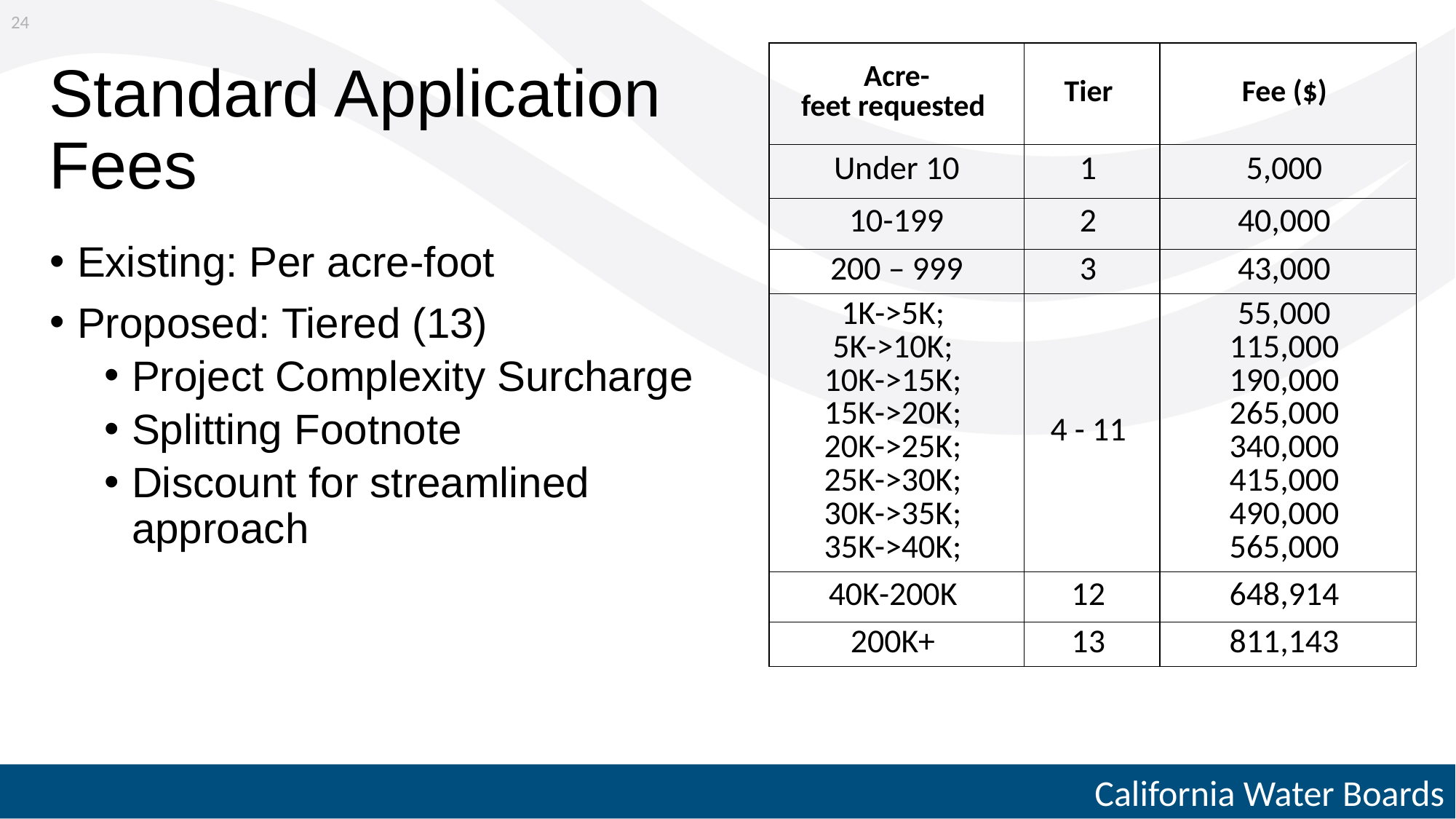

24
| Acre-feet requested | Tier | Fee ($) |
| --- | --- | --- |
| Under 10 | 1 | 5,000 |
| 10-199 | 2 | 40,000 |
| 200 – 999 | 3 | 43,000 |
| 1K->5K;  5K->10K;  10K->15K;  15K->20K;  20K->25K;  25K->30K;  30K->35K;  35K->40K; | 4 - 11 | 55,000  115,000  190,000  265,000  340,000  415,000  490,000  565,000 |
| 40K-200K | 12 | 648,914 |
| 200K+ | 13 | 811,143 |
# Standard Application Fees
Existing: Per acre-foot
Proposed: Tiered (13)
Project Complexity Surcharge
Splitting Footnote
Discount for streamlined approach